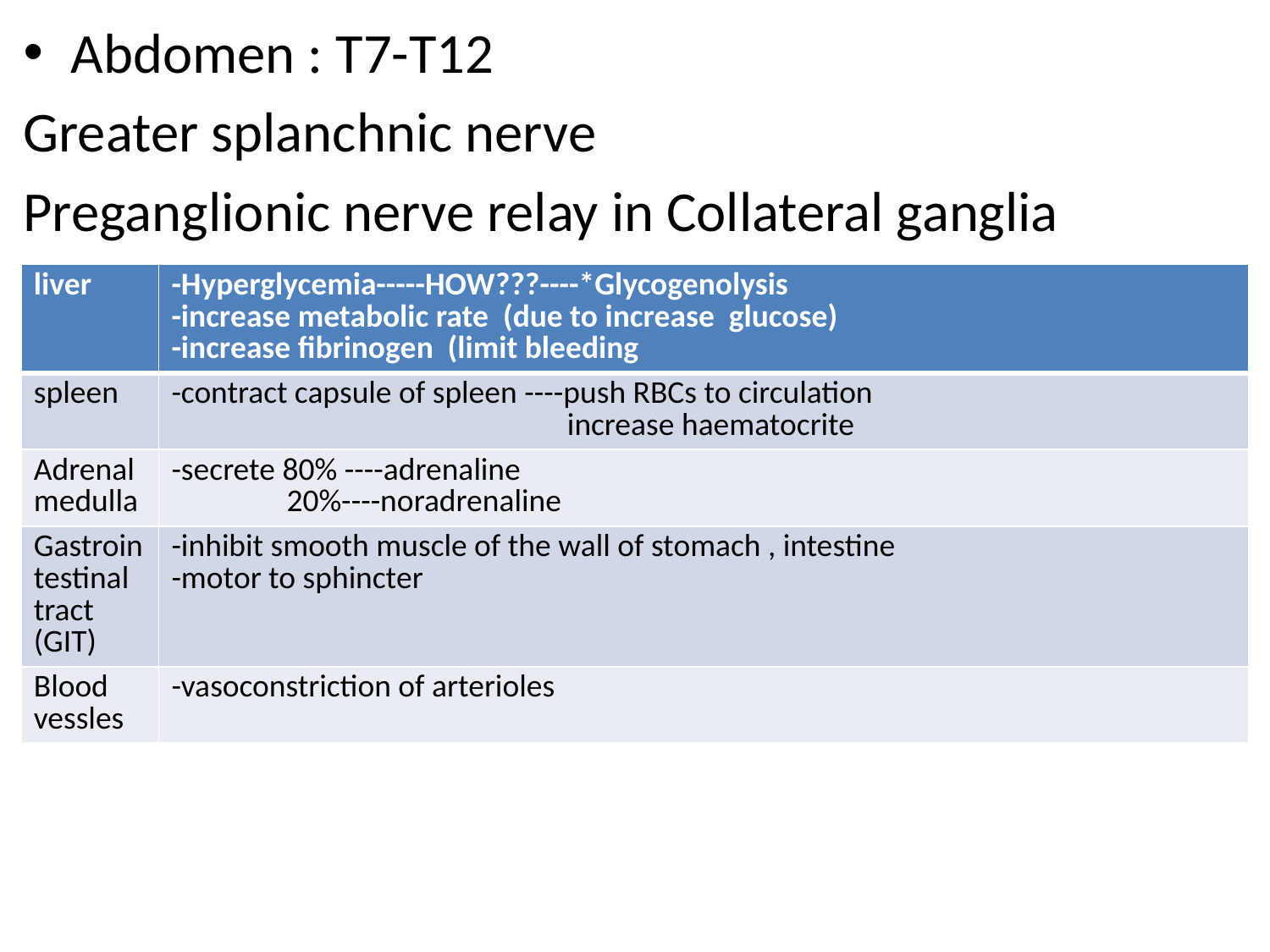

Abdomen : T7-T12
Greater splanchnic nerve
Preganglionic nerve relay in Collateral ganglia

#
| liver | -Hyperglycemia-----HOW???----\*Glycogenolysis -increase metabolic rate (due to increase glucose) -increase fibrinogen (limit bleeding |
| --- | --- |
| spleen | -contract capsule of spleen ----push RBCs to circulation increase haematocrite |
| Adrenal medulla | -secrete 80% ----adrenaline 20%----noradrenaline |
| Gastrointestinal tract (GIT) | -inhibit smooth muscle of the wall of stomach , intestine -motor to sphincter |
| Blood vessles | -vasoconstriction of arterioles |